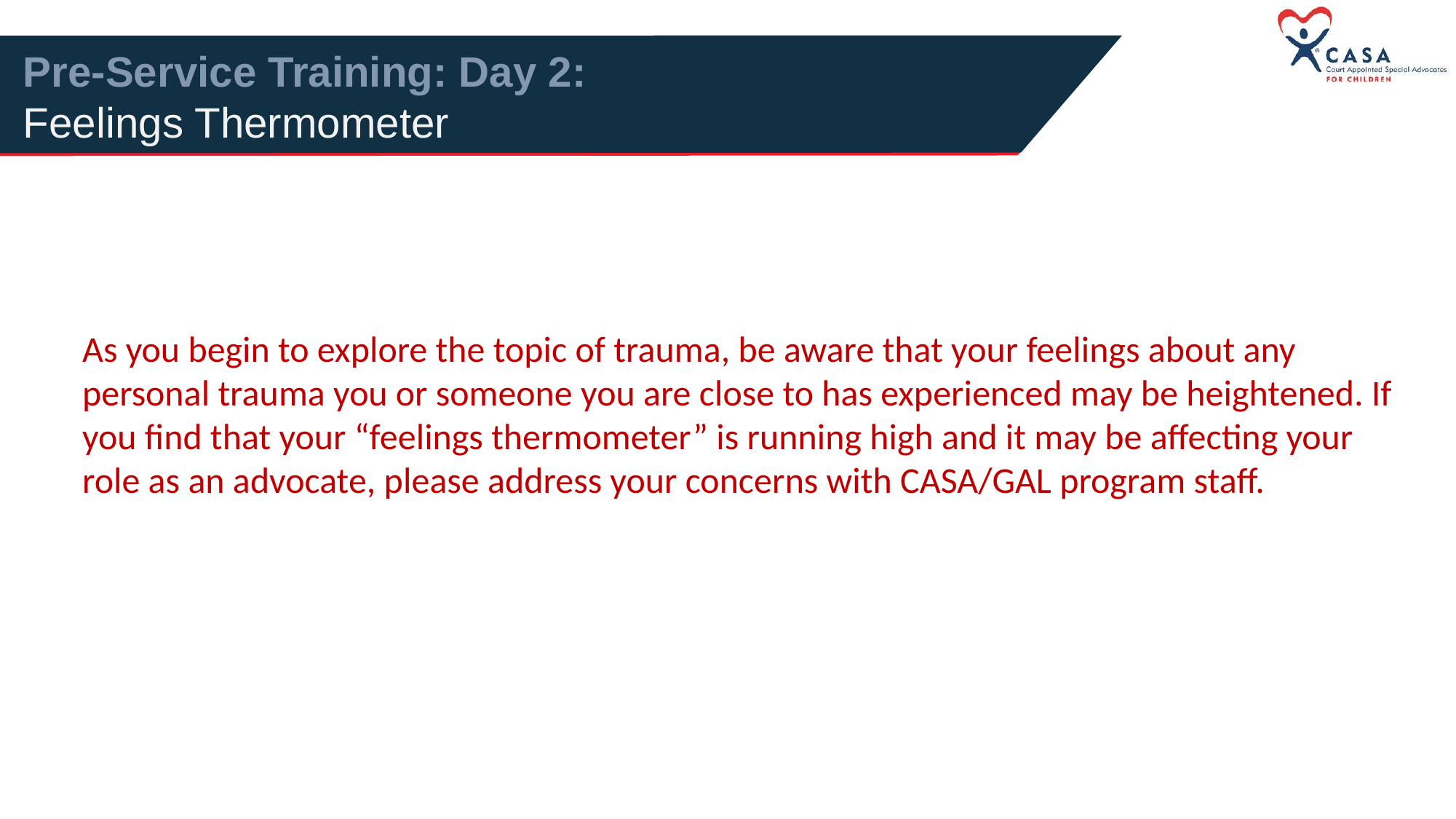

Pre-Service Training: Day 2:
Feelings Thermometer
As you begin to explore the topic of trauma, be aware that your feelings about any personal trauma you or someone you are close to has experienced may be heightened. If you find that your “feelings thermometer” is running high and it may be affecting your role as an advocate, please address your concerns with CASA/GAL program staff.